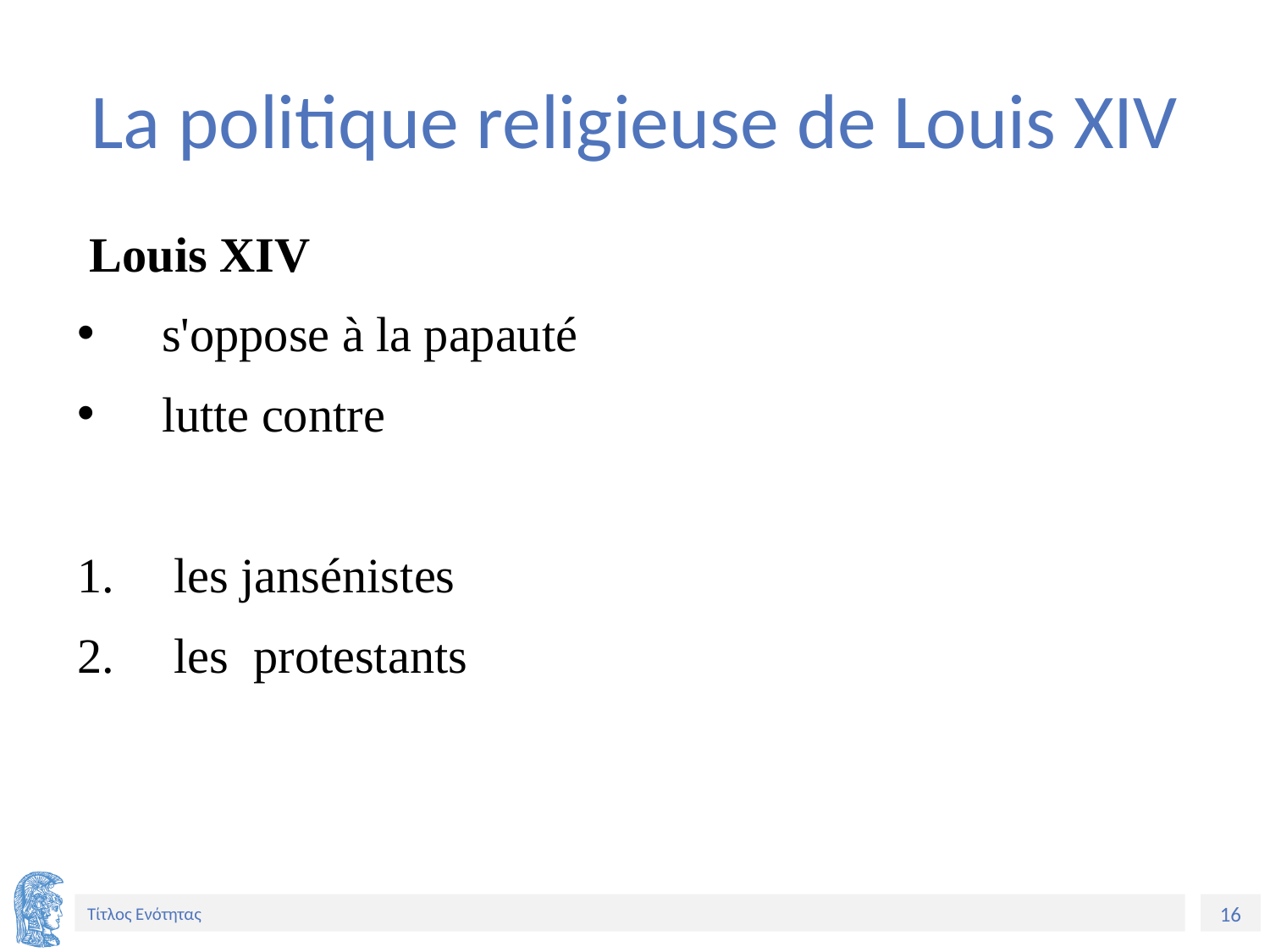

# La politique religieuse de Louis XIV
 Louis XIV
s'oppose à la papauté
lutte contre

 les jansénistes
 les  protestants